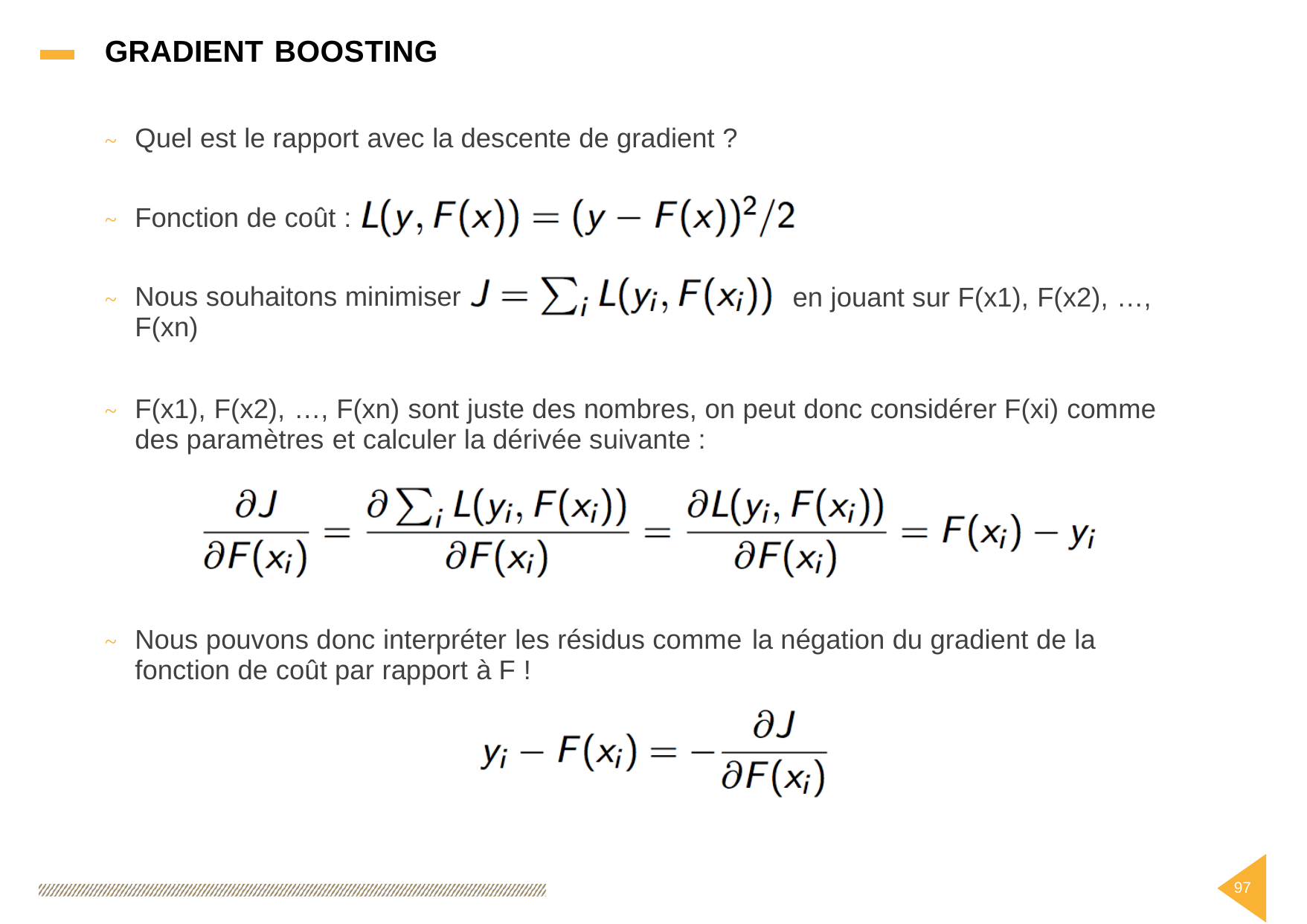

GRADIENT BOOSTING

Quel est le rapport avec la descente de gradient ?
~

Fonction de coût :
~

Nous souhaitons minimiser
F(xn)
en jouant sur F(x1), F(x2), …,
~
F(x1), F(x2), …, F(xn) sont juste des nombres, on peut donc considérer F(xi) comme
des paramètres et calculer la dérivée suivante :
~

Nous pouvons donc interpréter les résidus comme
fonction de coût par rapport à F !
la négation du gradient de la
~

97